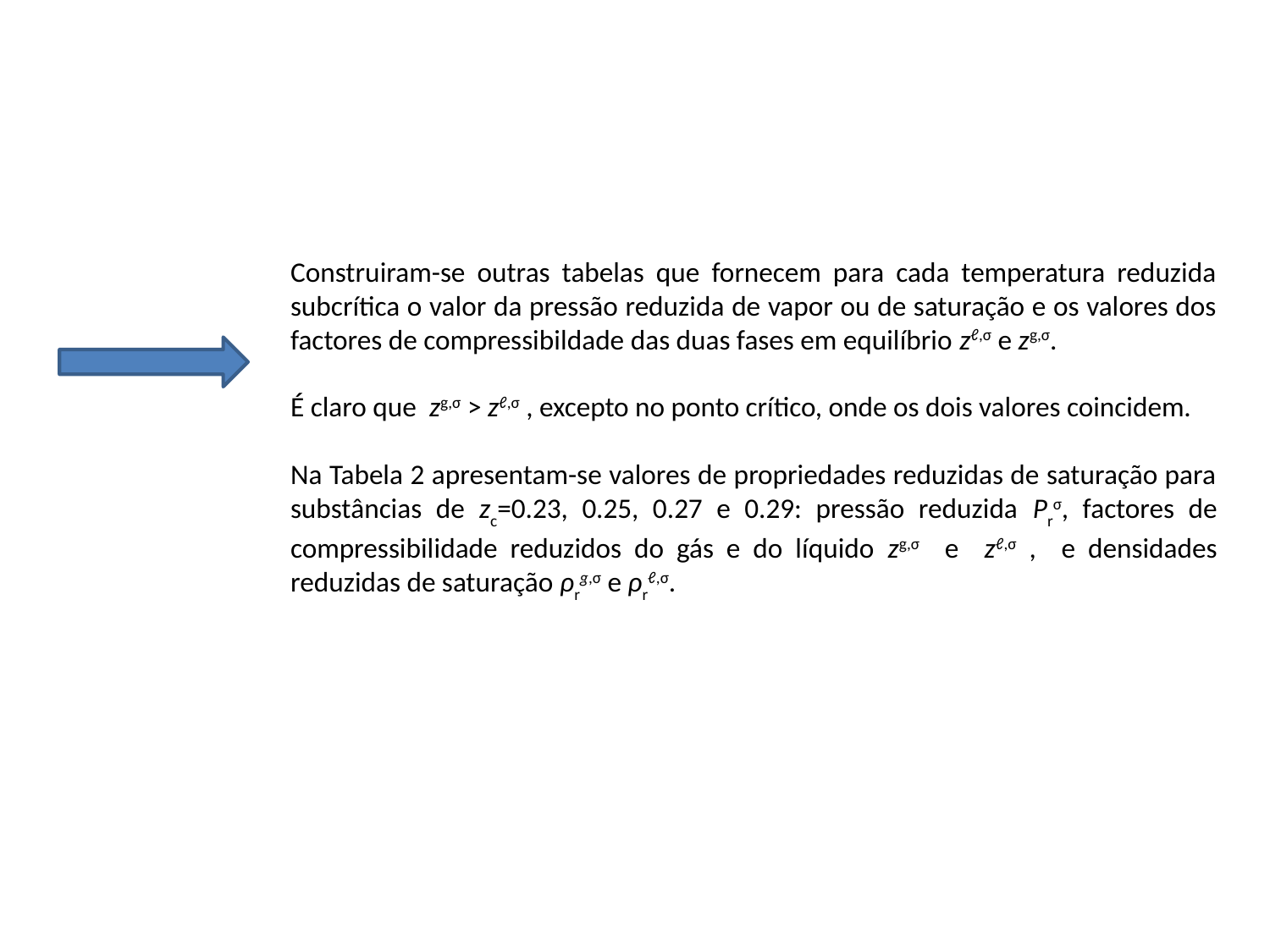

Construiram-se outras tabelas que fornecem para cada temperatura reduzida subcrítica o valor da pressão reduzida de vapor ou de saturação e os valores dos factores de compressibildade das duas fases em equilíbrio zℓ,σ e zg,σ.

É claro que  zg,σ > zℓ,σ , excepto no ponto crítico, onde os dois valores coincidem.

Na Tabela 2 apresentam-se valores de propriedades reduzidas de saturação para substâncias de zc=0.23, 0.25, 0.27 e 0.29: pressão reduzida Prσ, factores de compressibilidade reduzidos do gás e do líquido zg,σ  e  zℓ,σ ,  e densidades reduzidas de saturação ρrg,σ e ρrℓ,σ.